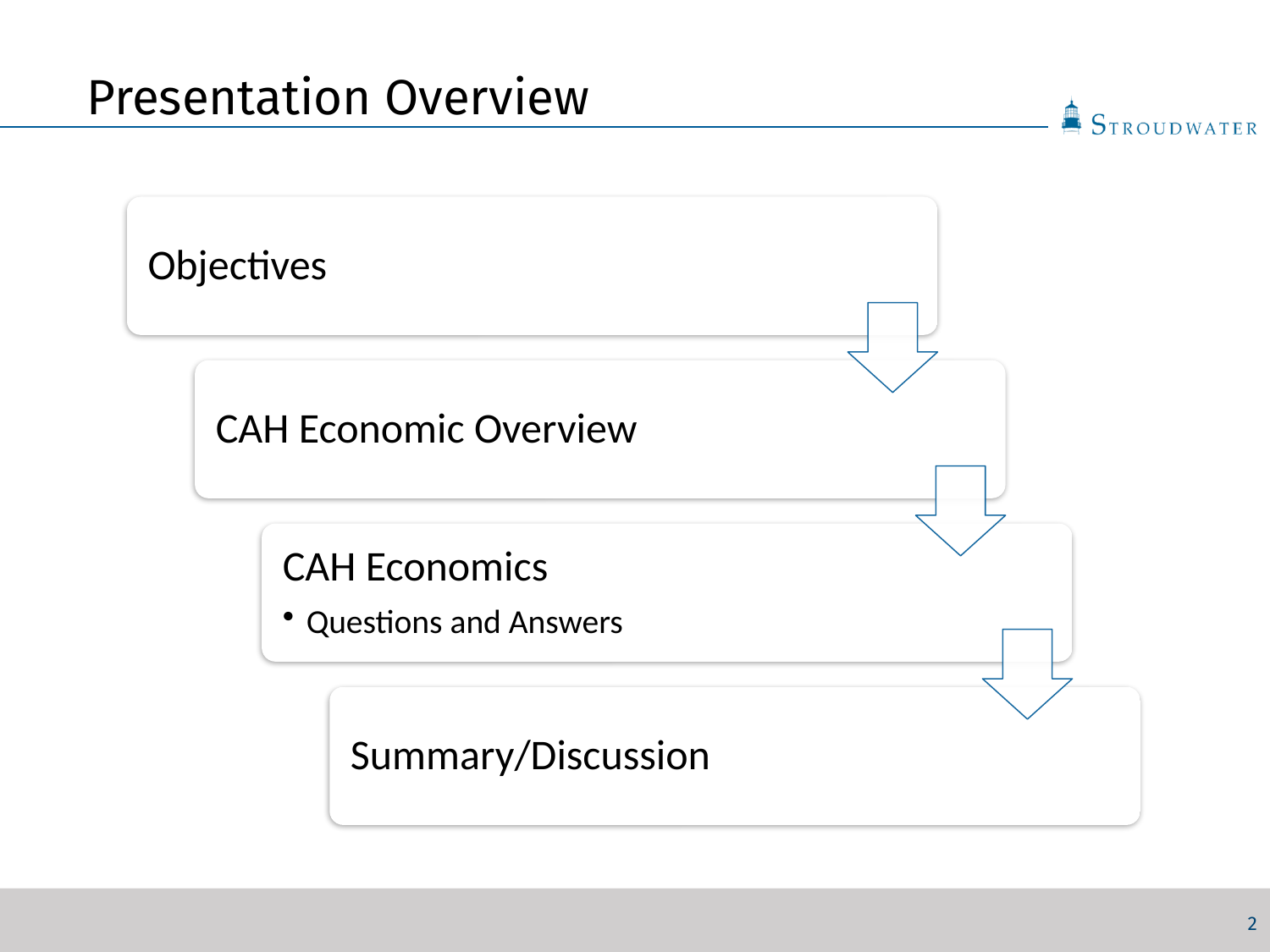

# Presentation Overview
Objectives
CAH Economic Overview
CAH Economics
Questions and Answers
Summary/Discussion

2